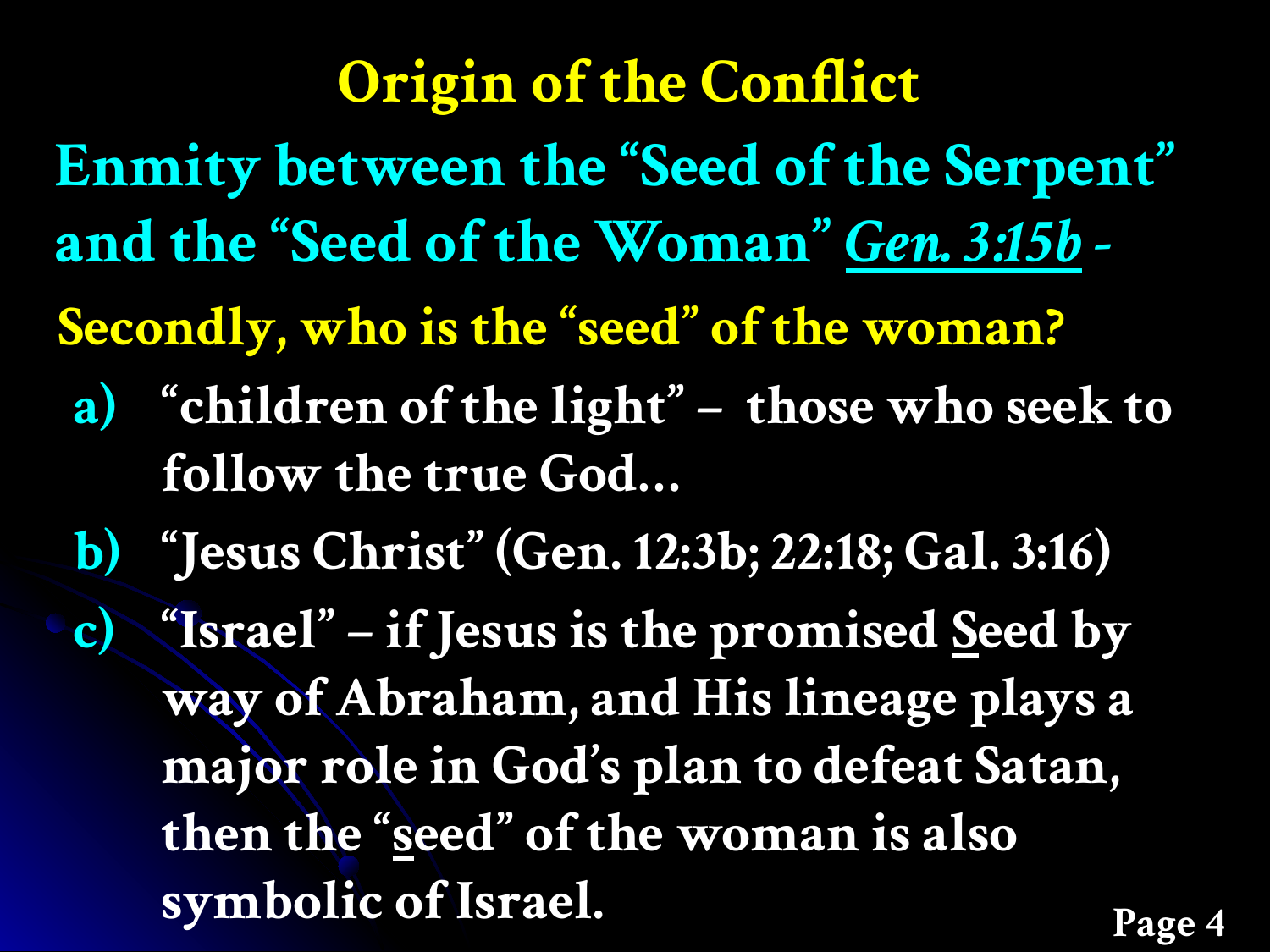

Origin of the Conflict
Enmity between the “Seed of the Serpent” and the “Seed of the Woman” Gen. 3:15b -
Secondly, who is the “seed” of the woman?
“children of the light” –  those who seek to follow the true God…
“Jesus Christ” (Gen. 12:3b; 22:18; Gal. 3:16)
“Israel” – if Jesus is the promised Seed by way of Abraham, and His lineage plays a major role in God’s plan to defeat Satan, then the “seed” of the woman is also symbolic of Israel.
Page 4